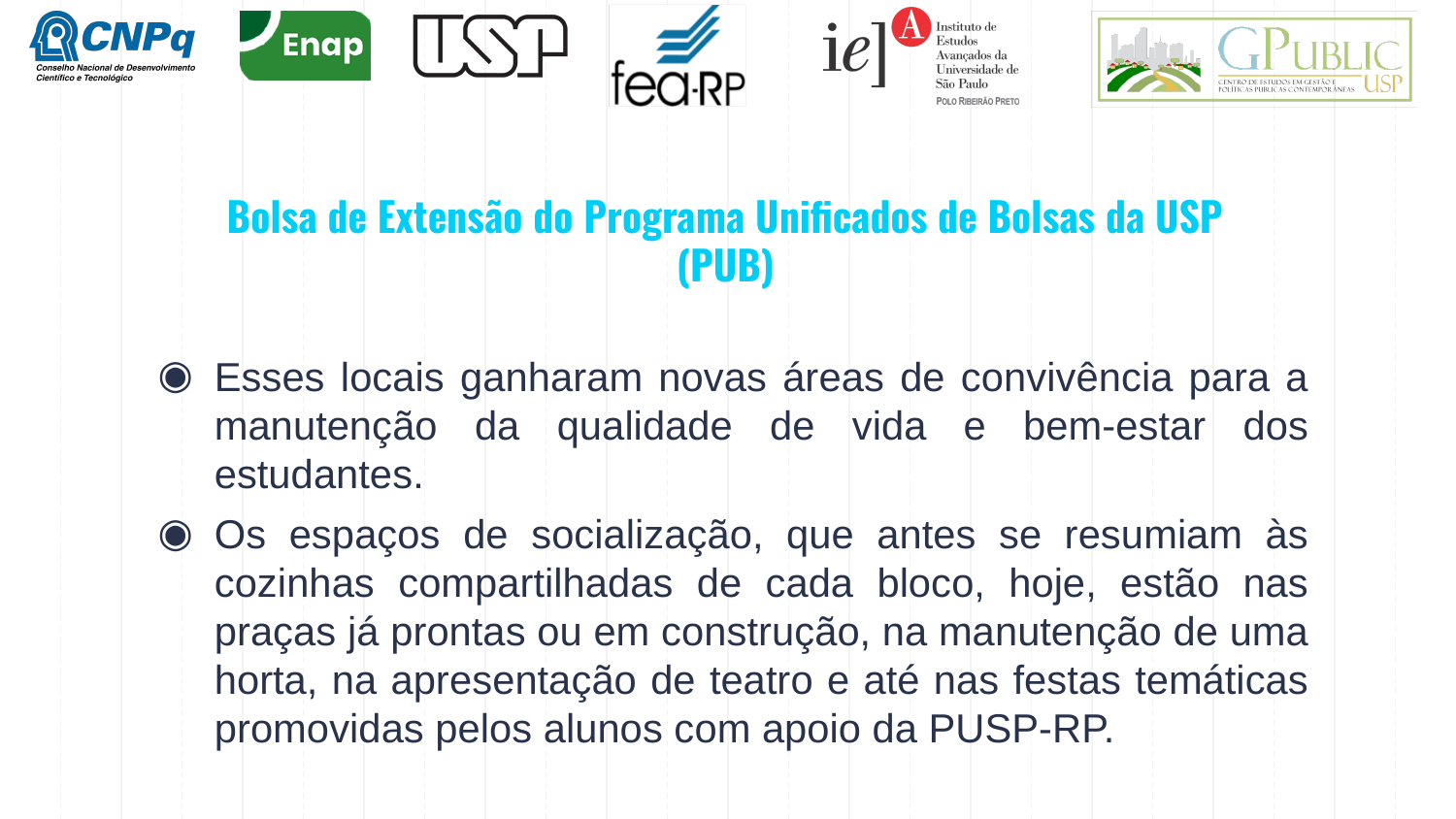

# Bolsa de Extensão do Programa Unificados de Bolsas da USP (PUB)
Esses locais ganharam novas áreas de convivência para a manutenção da qualidade de vida e bem-estar dos estudantes.
Os espaços de socialização, que antes se resumiam às cozinhas compartilhadas de cada bloco, hoje, estão nas praças já prontas ou em construção, na manutenção de uma horta, na apresentação de teatro e até nas festas temáticas promovidas pelos alunos com apoio da PUSP-RP.

26